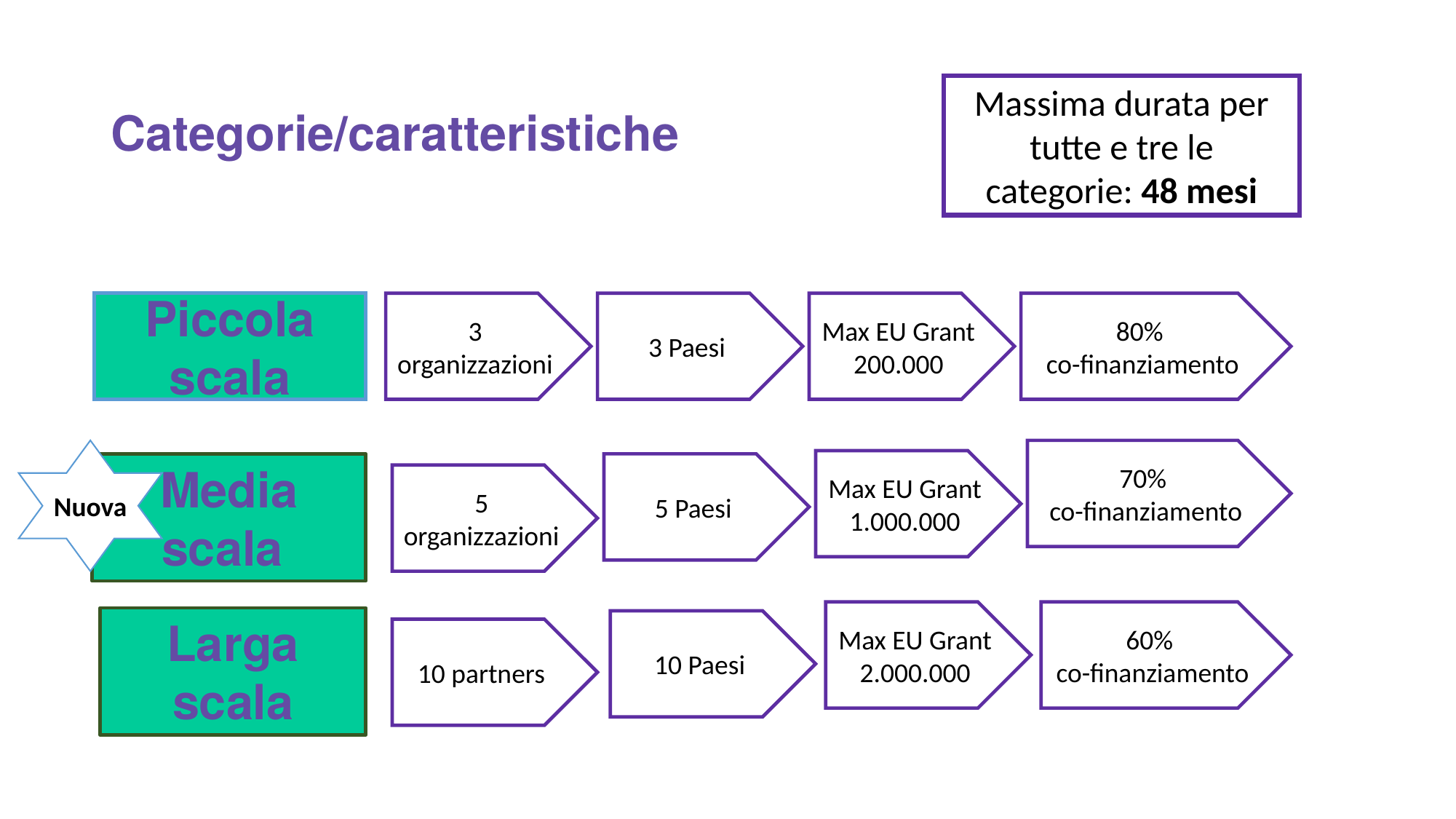

Massima durata per tutte e tre le categorie: 48 mesi
# Categorie/caratteristiche
80%
co-finanziamento
3 organizzazioni
3 Paesi
Max EU Grant 200.000
Piccola scala
70%
co-finanziamento
Nuova
Max EU Grant 1.000.000
Media scala
5 Paesi
5 organizzazioni
60%
co-finanziamento
Max EU Grant 2.000.000
Larga scala
10 Paesi
10 partners